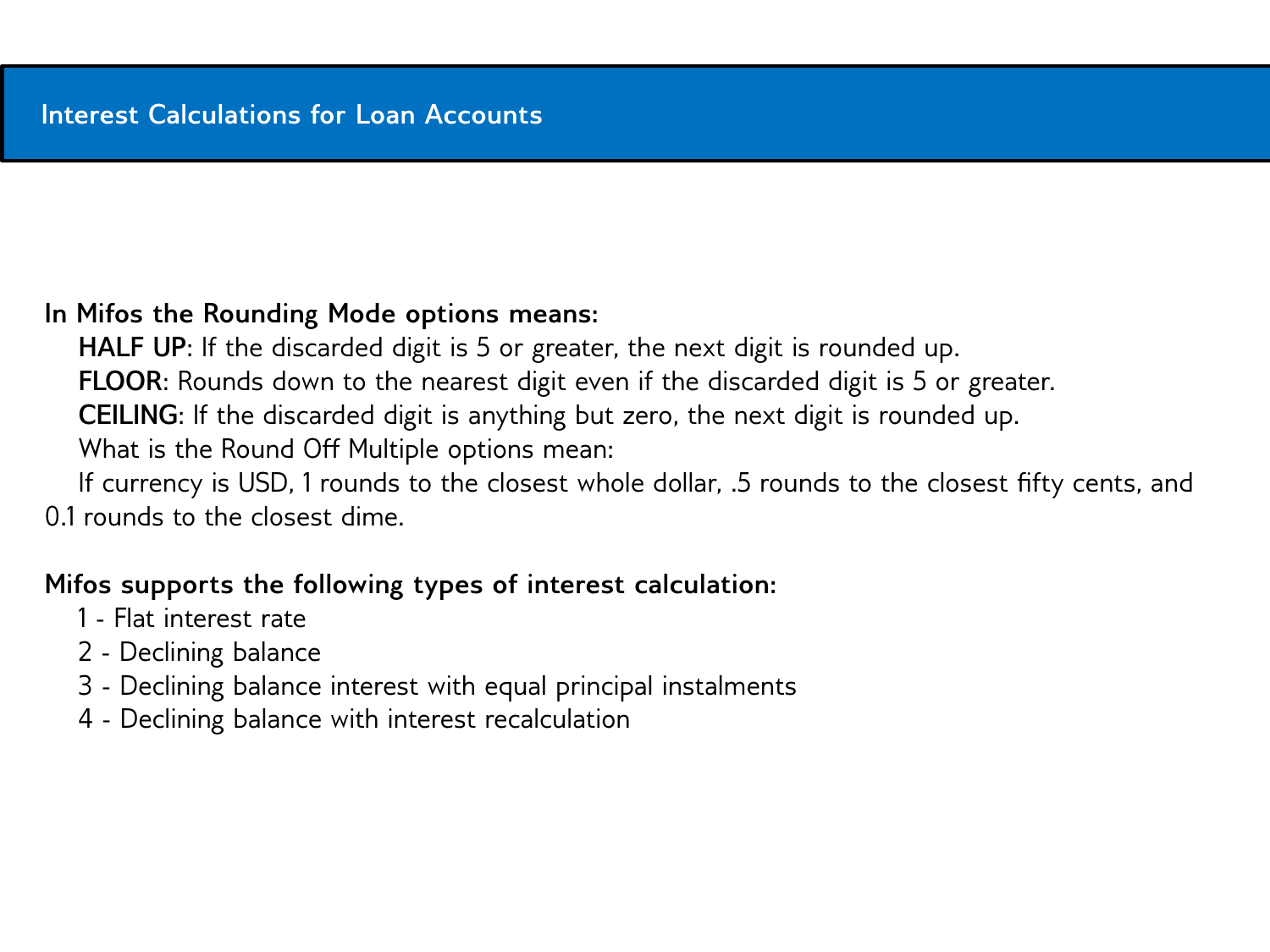

Interest Calculations for Loan Accounts

In Mifos the Rounding Mode options means:
    HALF UP: If the discarded digit is 5 or greater, the next digit is rounded up.
    FLOOR: Rounds down to the nearest digit even if the discarded digit is 5 or greater.
    CEILING: If the discarded digit is anything but zero, the next digit is rounded up.
    What is the Round Off Multiple options mean:
    If currency is USD, 1 rounds to the closest whole dollar, .5 rounds to the closest fifty cents, and 0.1 rounds to the closest dime.

Mifos supports the following types of interest calculation:
    1 - Flat interest rate
    2 - Declining balance
    3 - Declining balance interest with equal principal instalments
    4 - Declining balance with interest recalculation